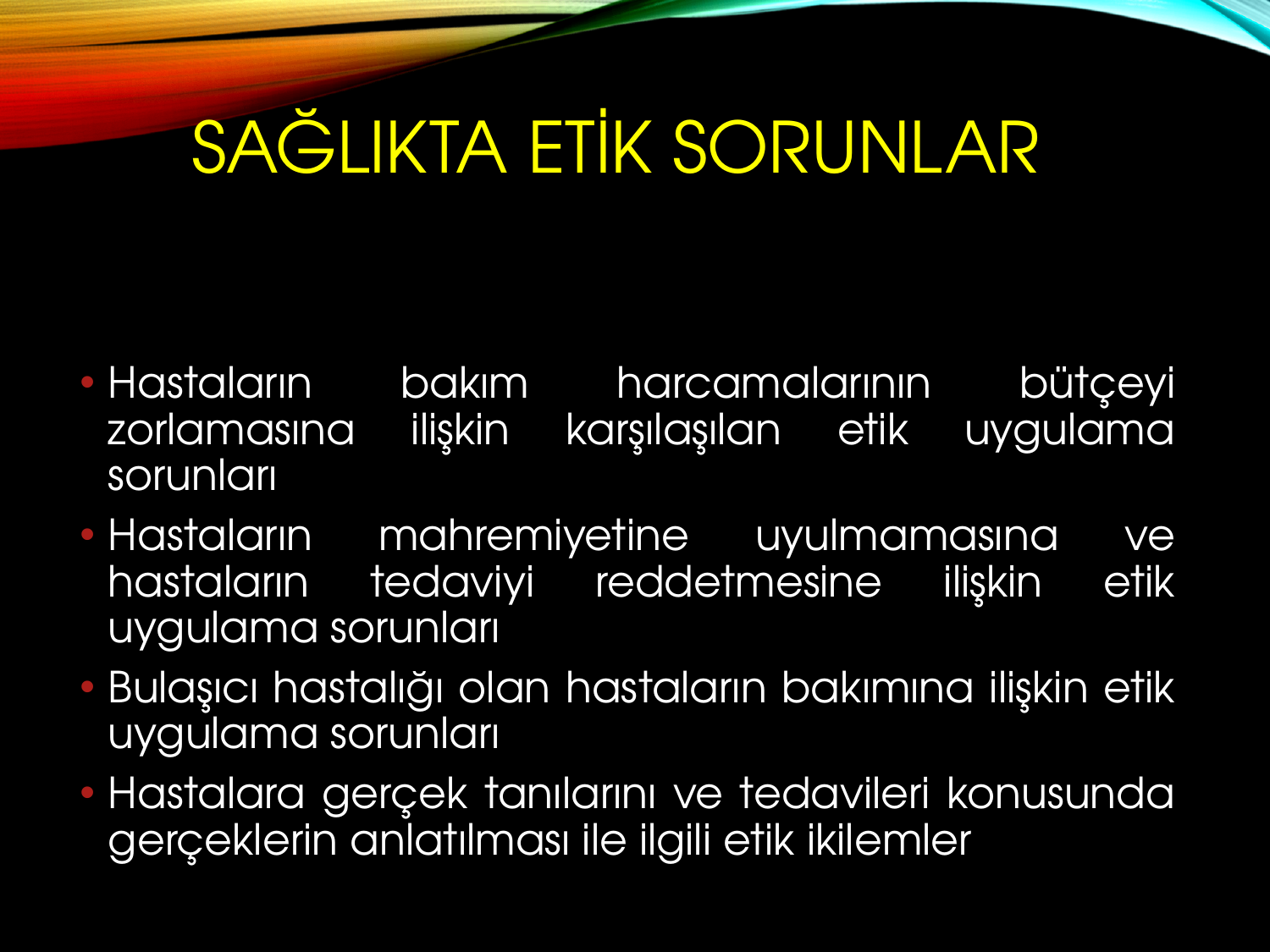

SAĞLIKTA ETİK SORUNLAR

Hastaların bakım harcamalarının bütçeyi zorlamasına ilişkin karşılaşılan etik uygulama sorunları
Hastaların mahremiyetine uyulmamasına ve hastaların tedaviyi reddetmesine ilişkin etik uygulama sorunları
Bulaşıcı hastalığı olan hastaların bakımına ilişkin etik uygulama sorunları
Hastalara gerçek tanılarını ve tedavileri konusunda gerçeklerin anlatılması ile ilgili etik ikilemler